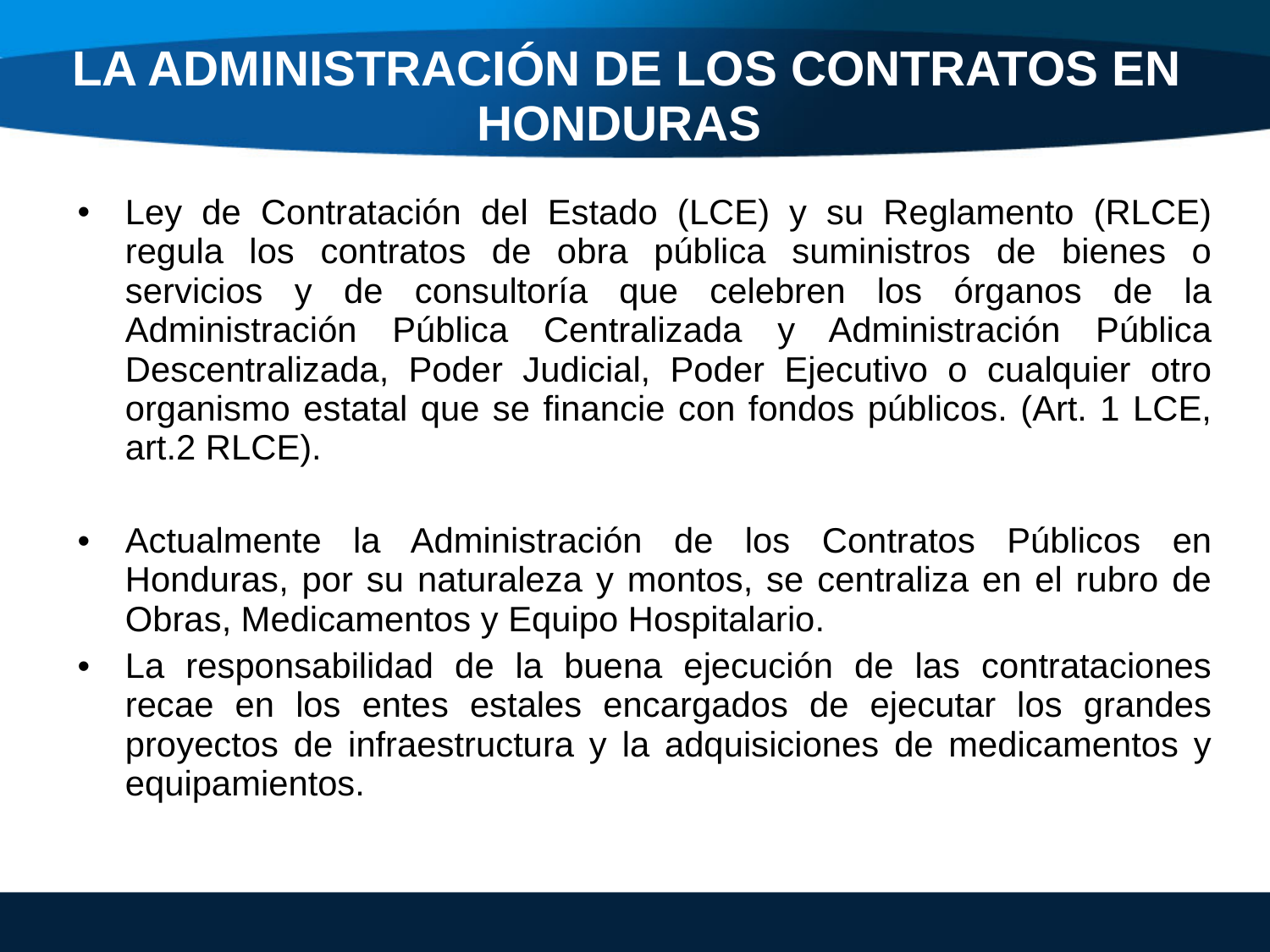

# LA ADMINISTRACIÓN DE LOS CONTRATOS EN HONDURAS
Ley de Contratación del Estado (LCE) y su Reglamento (RLCE) regula los contratos de obra pública suministros de bienes o servicios y de consultoría que celebren los órganos de la Administración Pública Centralizada y Administración Pública Descentralizada, Poder Judicial, Poder Ejecutivo o cualquier otro organismo estatal que se financie con fondos públicos. (Art. 1 LCE, art.2 RLCE).

Actualmente la Administración de los Contratos Públicos en Honduras, por su naturaleza y montos, se centraliza en el rubro de Obras, Medicamentos y Equipo Hospitalario.
La responsabilidad de la buena ejecución de las contrataciones recae en los entes estales encargados de ejecutar los grandes proyectos de infraestructura y la adquisiciones de medicamentos y equipamientos.